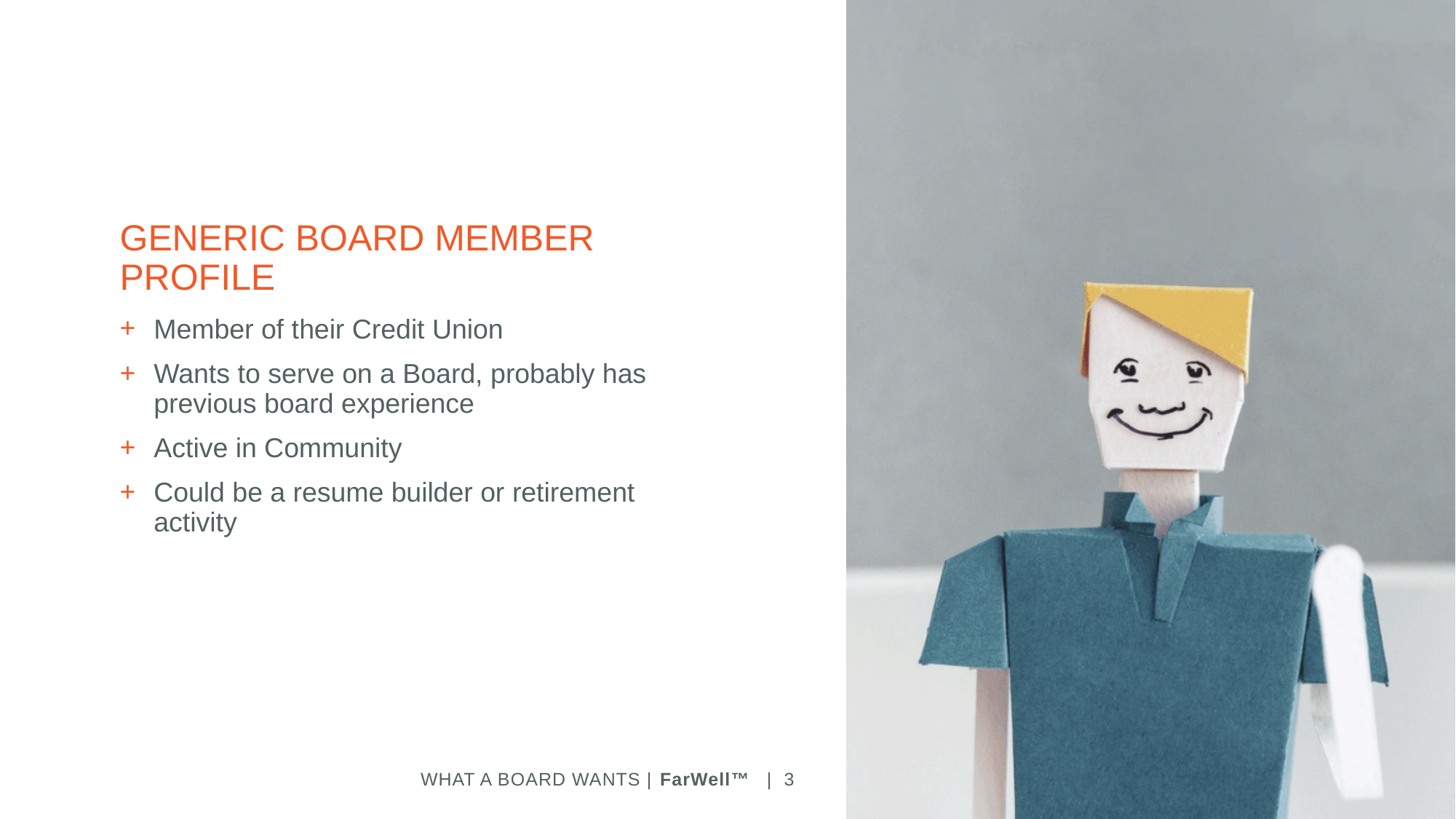

Generic Board Member Profile
Member of their Credit Union
Wants to serve on a Board, probably has previous board experience
Active in Community
Could be a resume builder or retirement activity